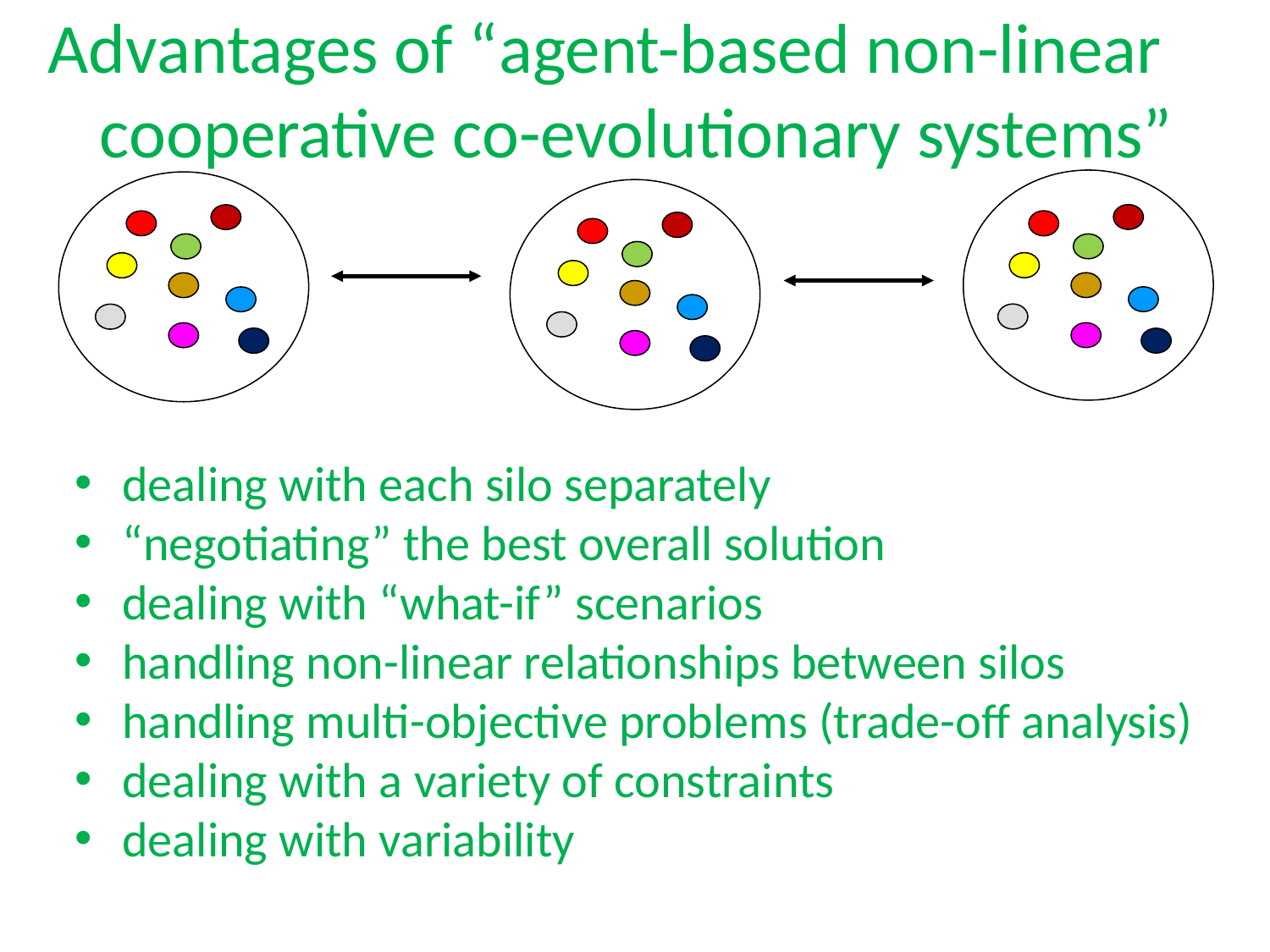

Advantages of “agent-based non-linear     cooperative co-evolutionary systems”

dealing with each silo separately
“negotiating” the best overall solution
dealing with “what-if” scenarios
handling non-linear relationships between silos
handling multi-objective problems (trade-off analysis)
dealing with a variety of constraints
dealing with variability